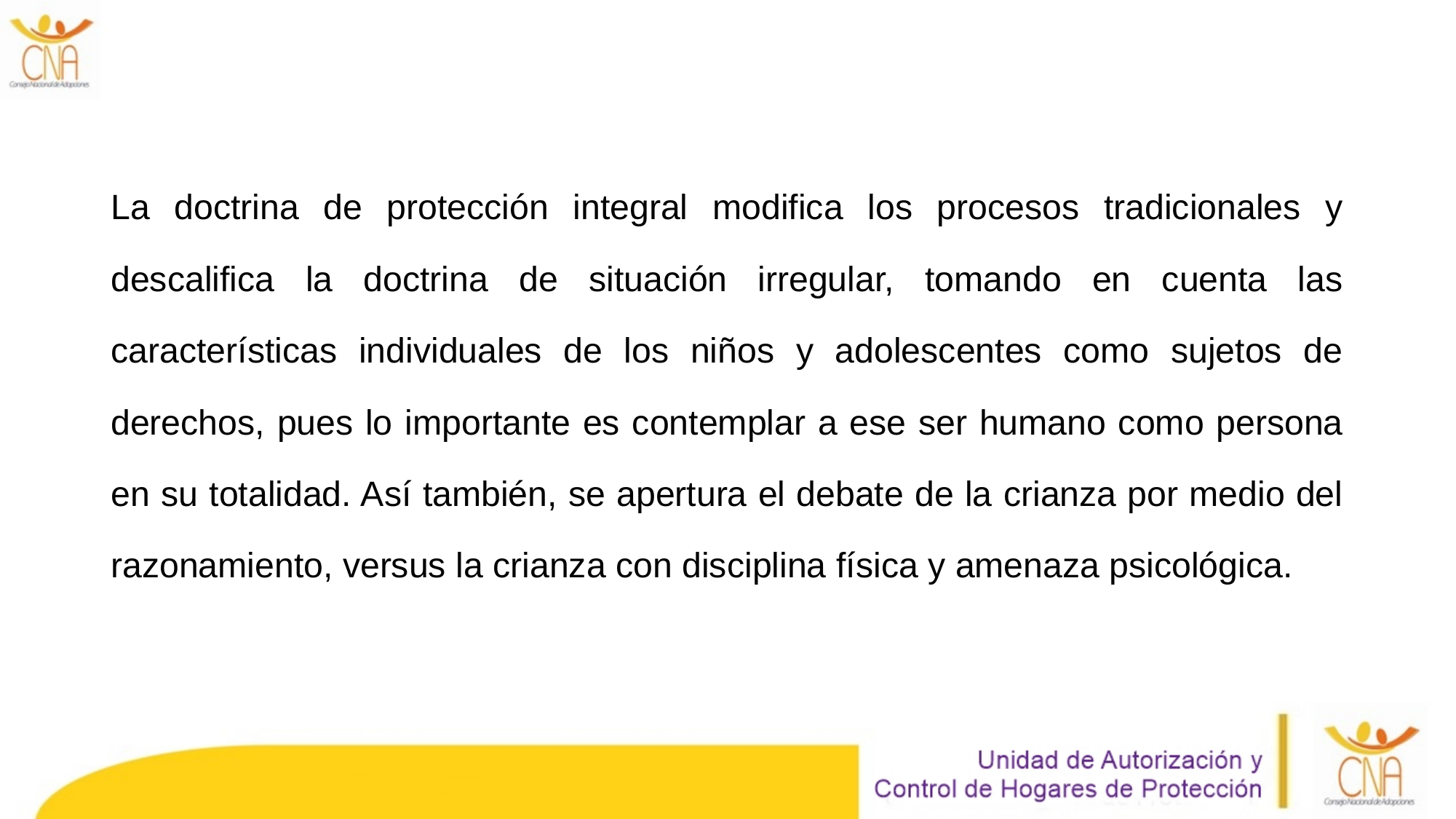

La doctrina de protección integral modifica los procesos tradicionales y descalifica la doctrina de situación irregular, tomando en cuenta las características individuales de los niños y adolescentes como sujetos de derechos, pues lo importante es contemplar a ese ser humano como persona en su totalidad. Así también, se apertura el debate de la crianza por medio del razonamiento, versus la crianza con disciplina física y amenaza psicológica.